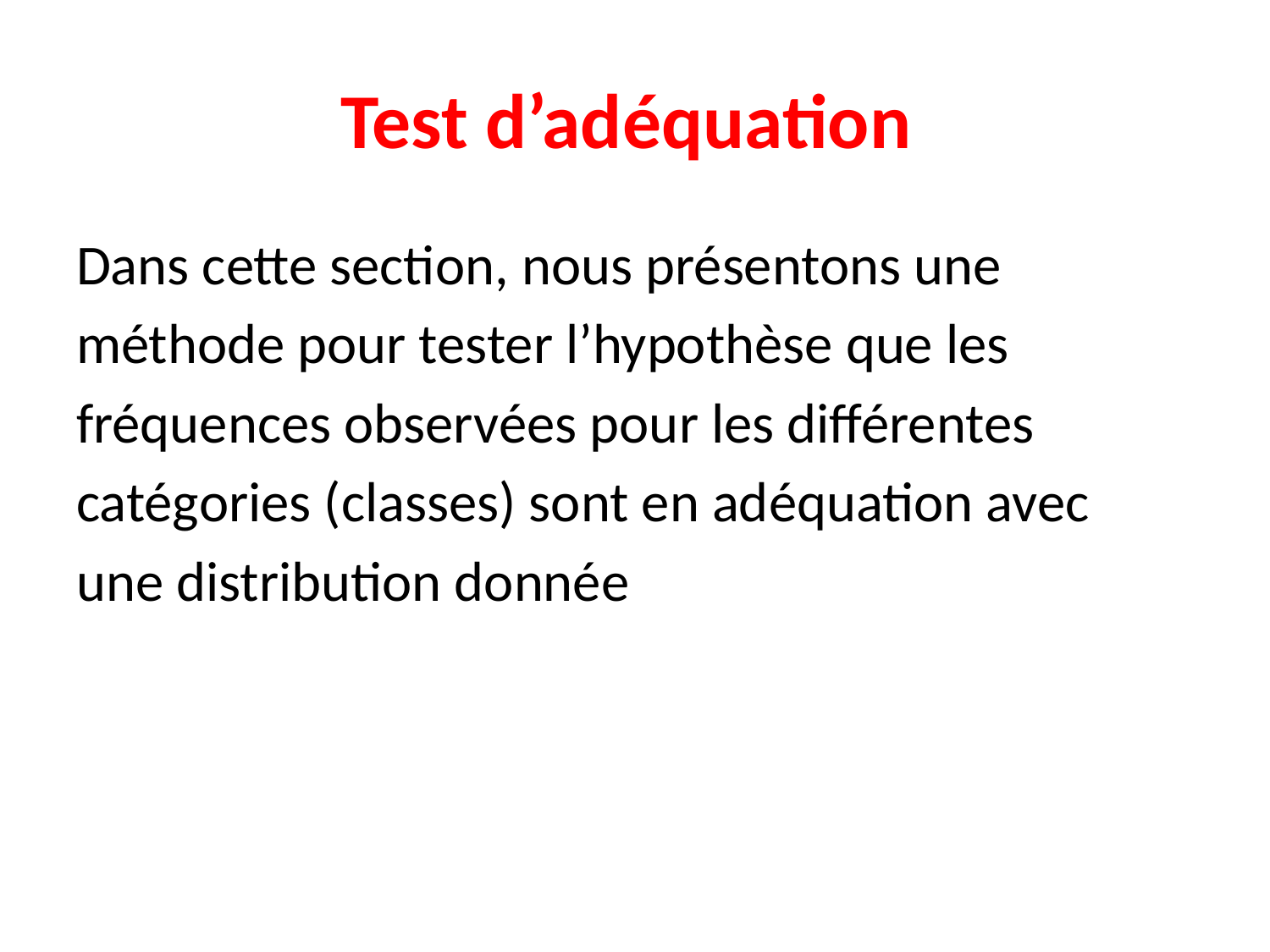

# Test d’adéquation
Dans cette section, nous présentons une
méthode pour tester l’hypothèse que les
fréquences observées pour les différentes
catégories (classes) sont en adéquation avec
une distribution donnée